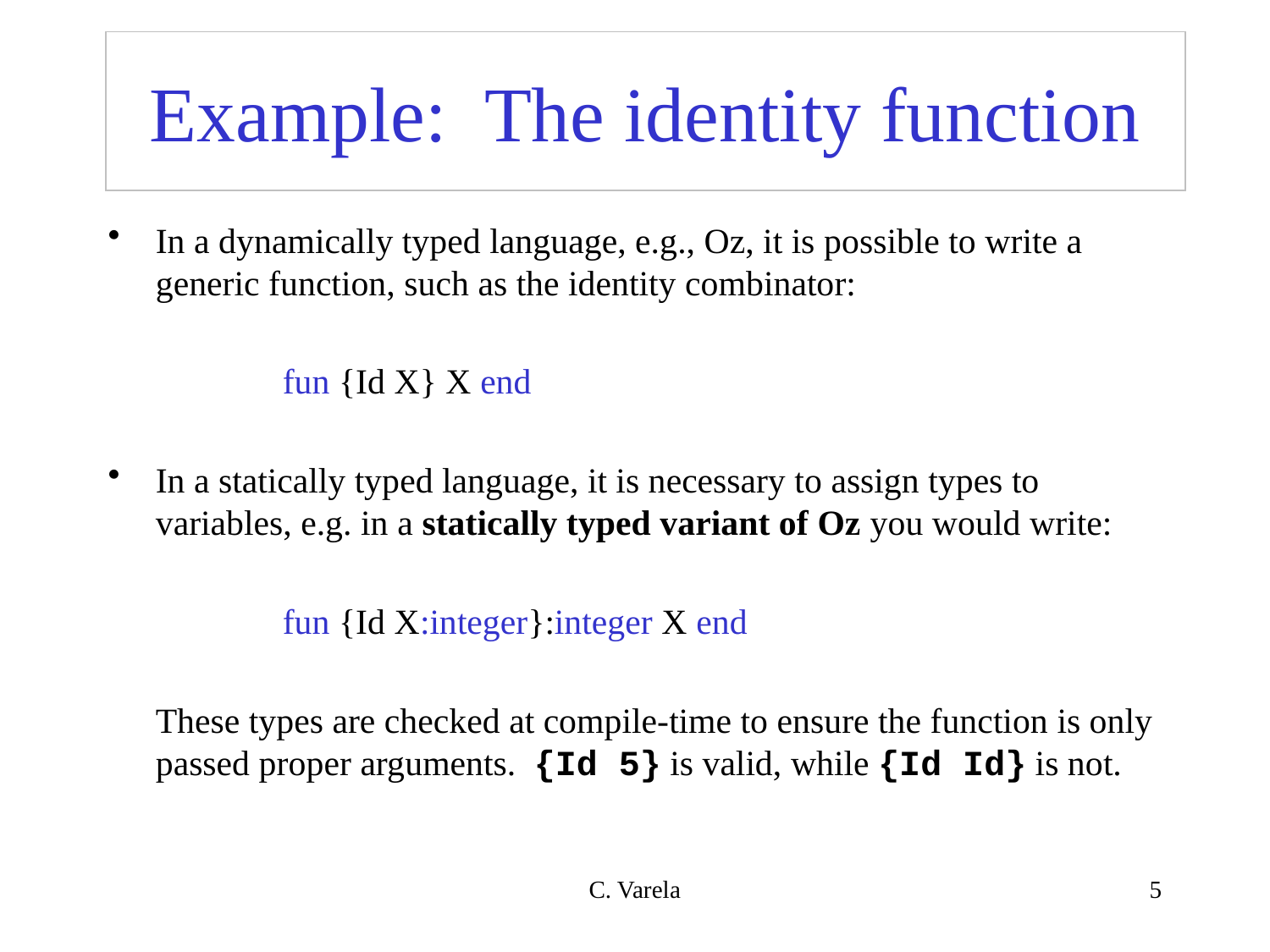

# Example:  The identity function
In a dynamically typed language, e.g., Oz, it is possible to write a generic function, such as the identity combinator:

		fun {Id X} X end

In a statically typed language, it is necessary to assign types to variables, e.g. in a statically typed variant of Oz you would write:

		fun {Id X:integer}:integer X end

	These types are checked at compile-time to ensure the function is only passed proper arguments.  {Id 5} is valid, while {Id Id} is not.
C. Varela
5